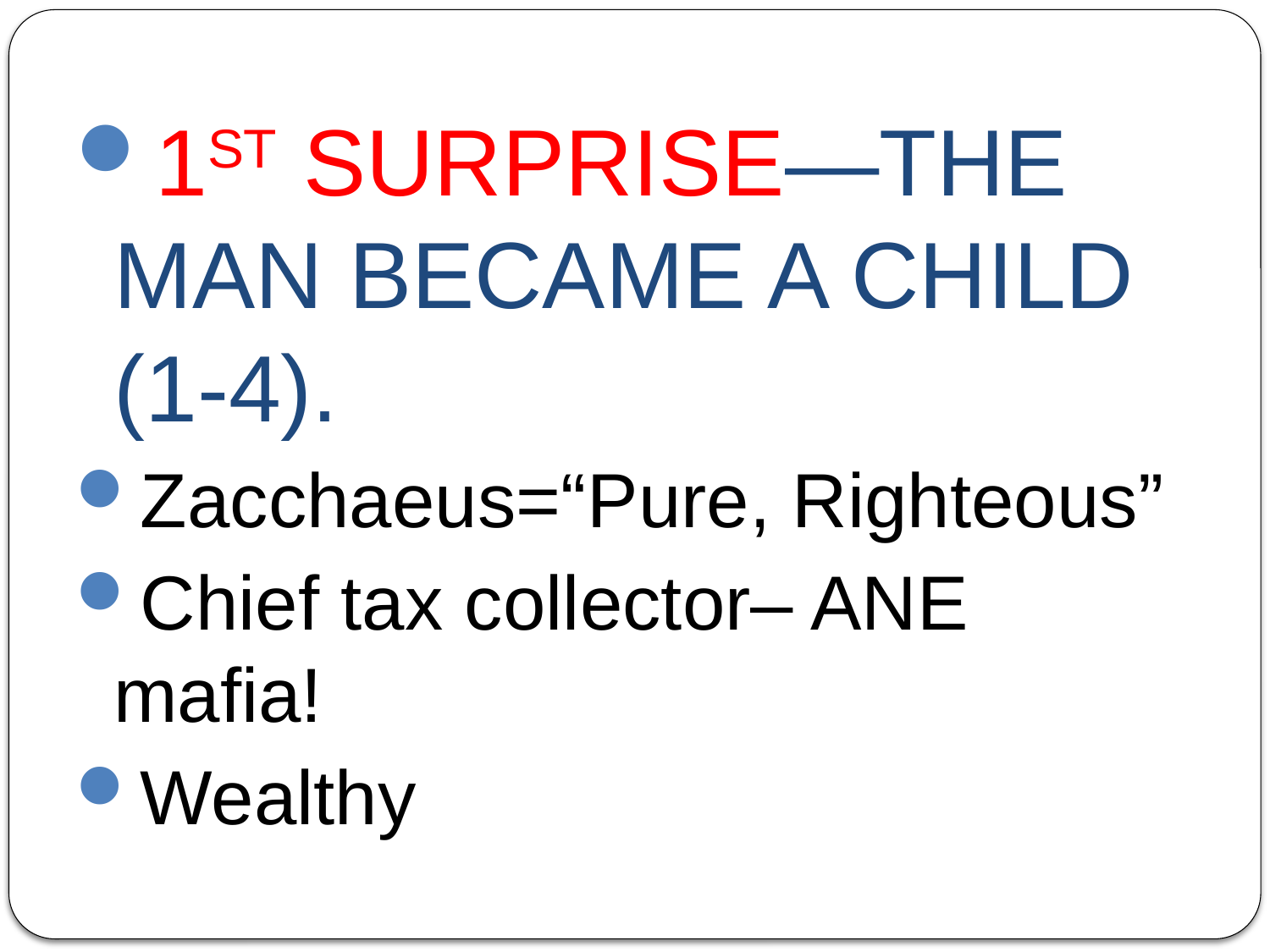

#
1ST SURPRISE—THE MAN BECAME A CHILD (1-4).
Zacchaeus=“Pure, Righteous”
Chief tax collector– ANE mafia!
Wealthy